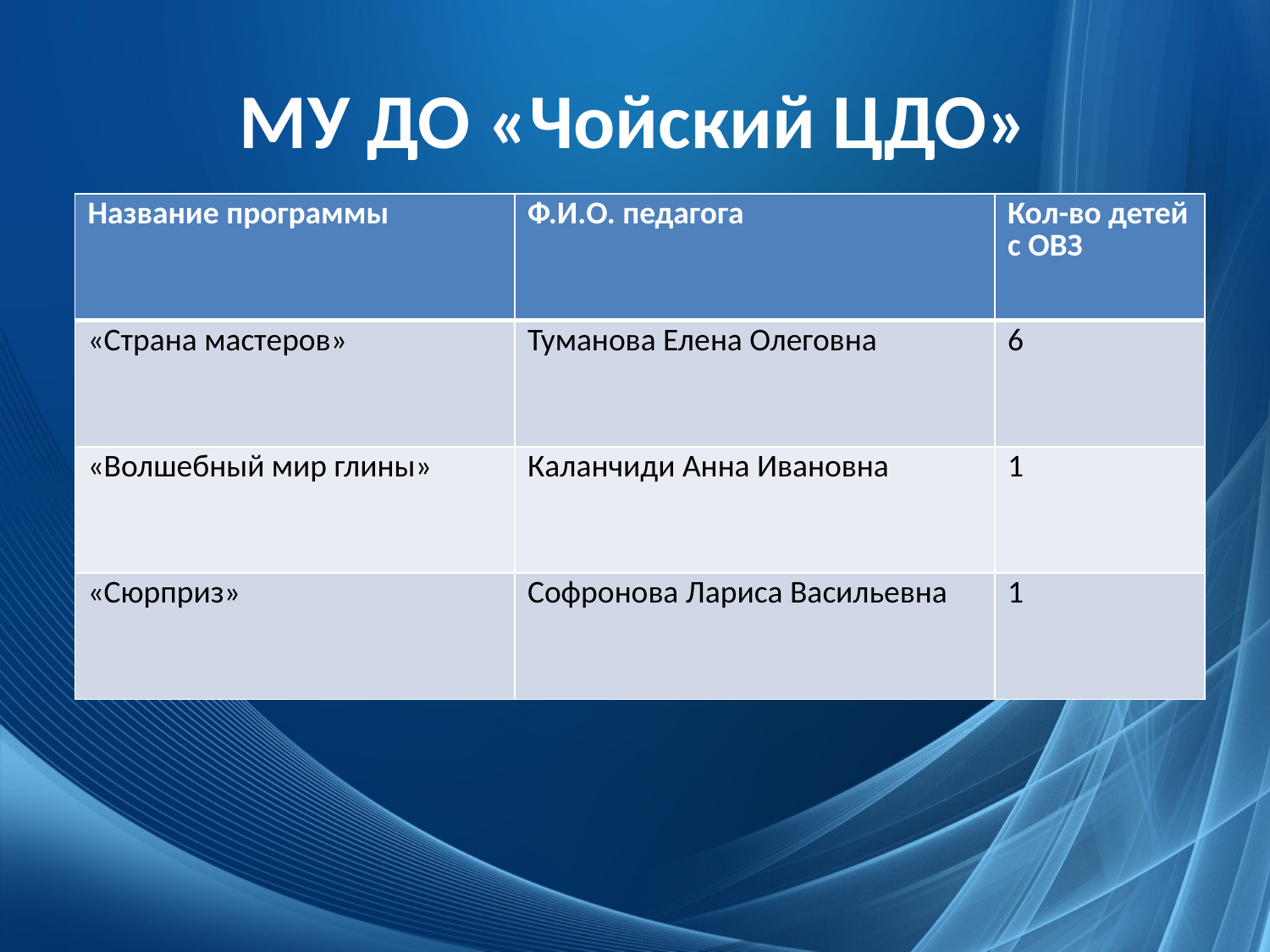

# МУ ДО «Чойский ЦДО»
| Название программы | Ф.И.О. педагога | Кол-во детей с ОВЗ |
| --- | --- | --- |
| «Страна мастеров» | Туманова Елена Олеговна | 6 |
| «Волшебный мир глины» | Каланчиди Анна Ивановна | 1 |
| «Сюрприз» | Софронова Лариса Васильевна | 1 |